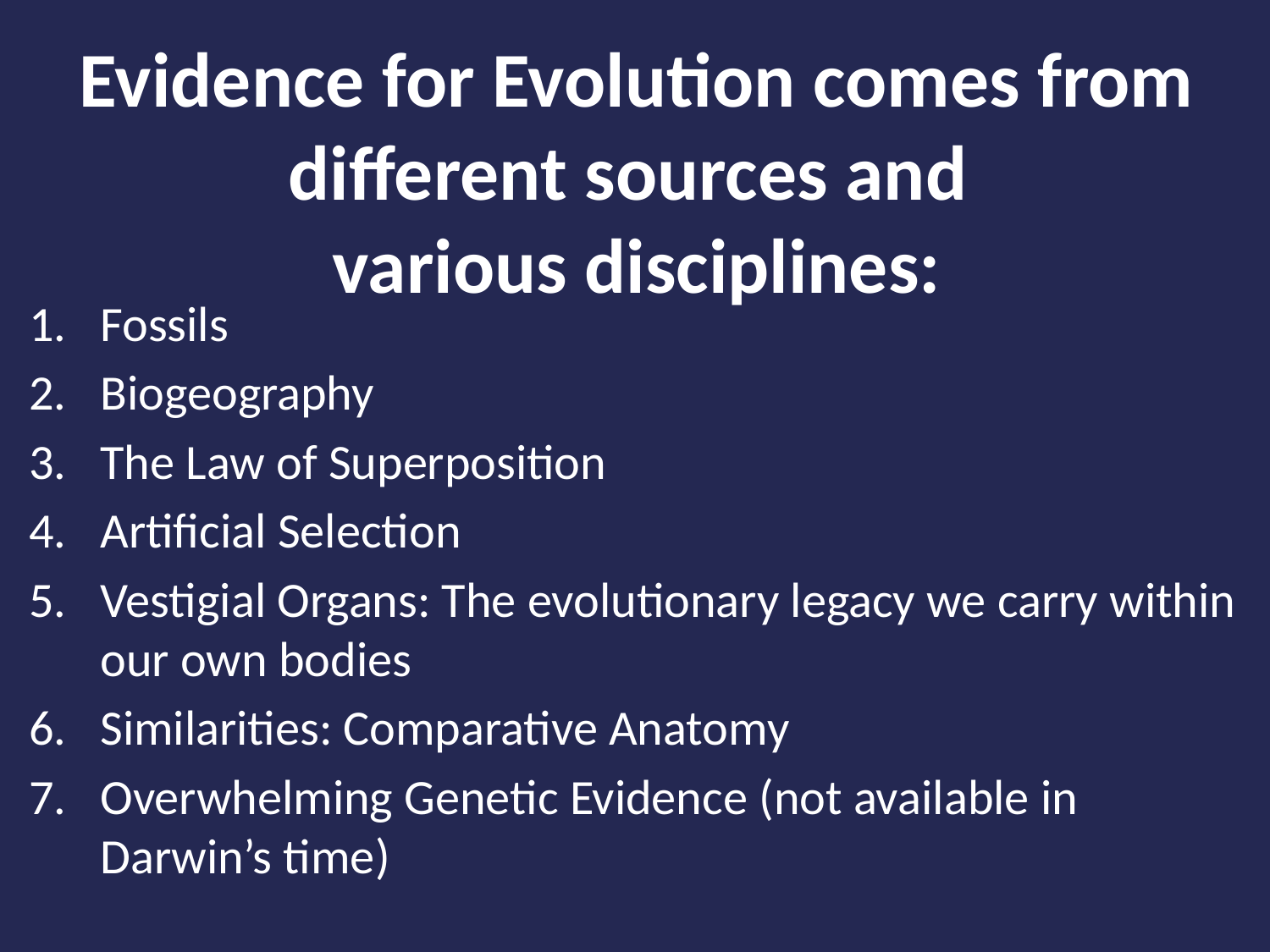

# Evidence for Evolution comes from different sources and various disciplines:
Fossils
Biogeography
The Law of Superposition
Artificial Selection
Vestigial Organs: The evolutionary legacy we carry within our own bodies
Similarities: Comparative Anatomy
Overwhelming Genetic Evidence (not available in Darwin’s time)